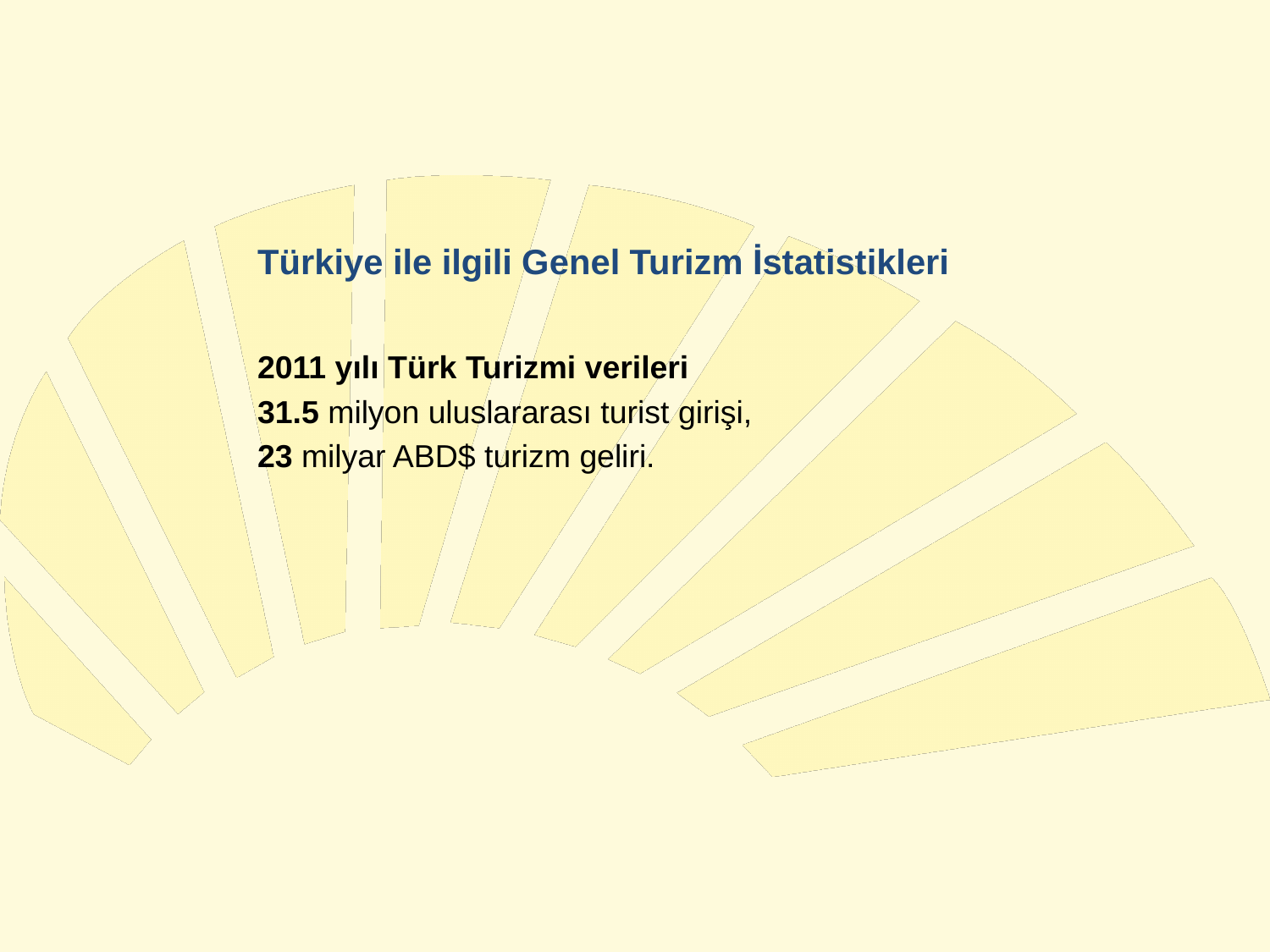

Türkiye ile ilgili Genel Turizm İstatistikleri

2011 yılı Türk Turizmi verileri
31.5 milyon uluslararası turist girişi,
23 milyar ABD$ turizm geliri.